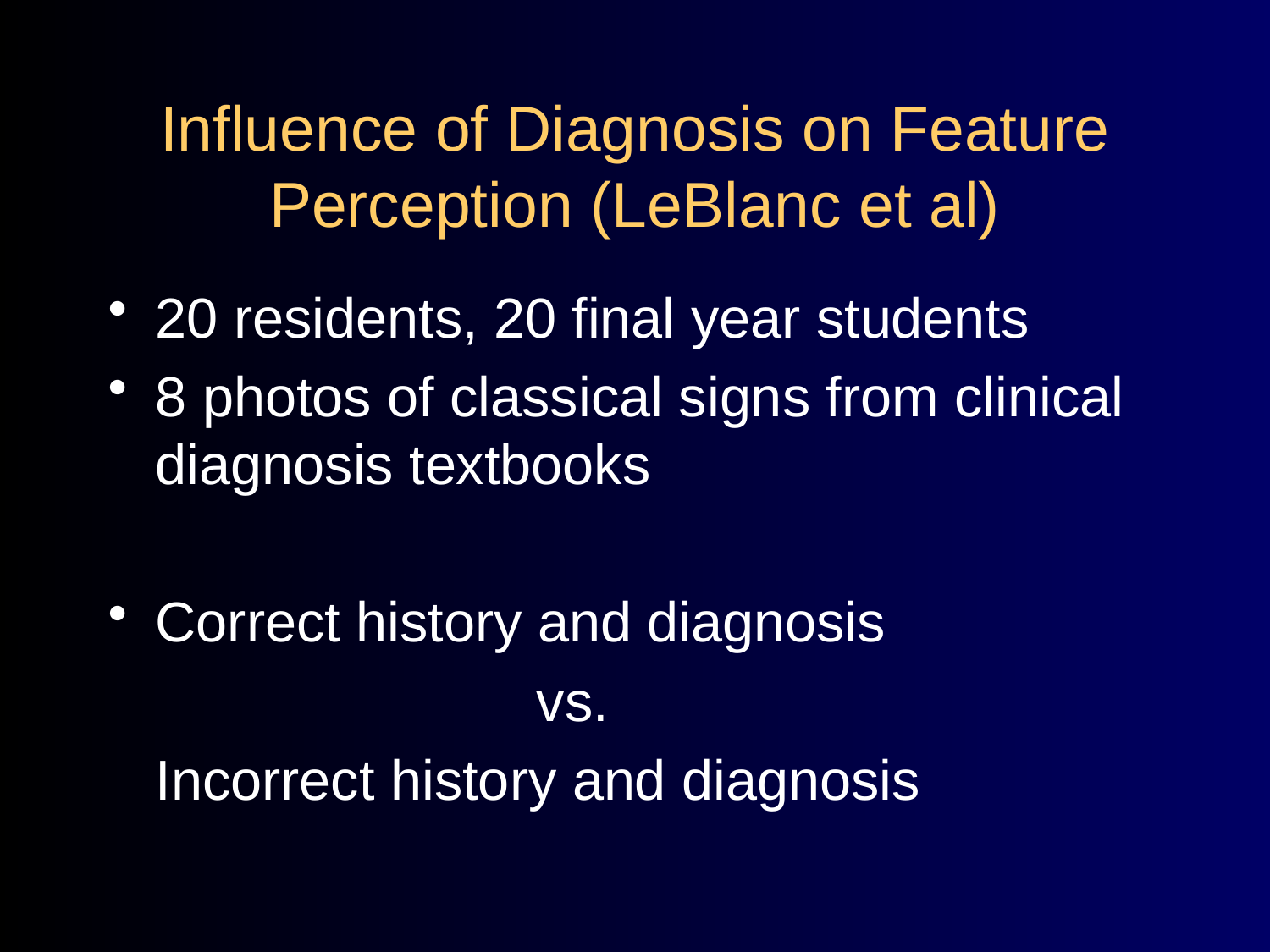

# Influence of Diagnosis on Feature Perception (LeBlanc et al)
20 residents, 20 final year students
8 photos of classical signs from clinical diagnosis textbooks

Correct history and diagnosis
				vs.
	Incorrect history and diagnosis